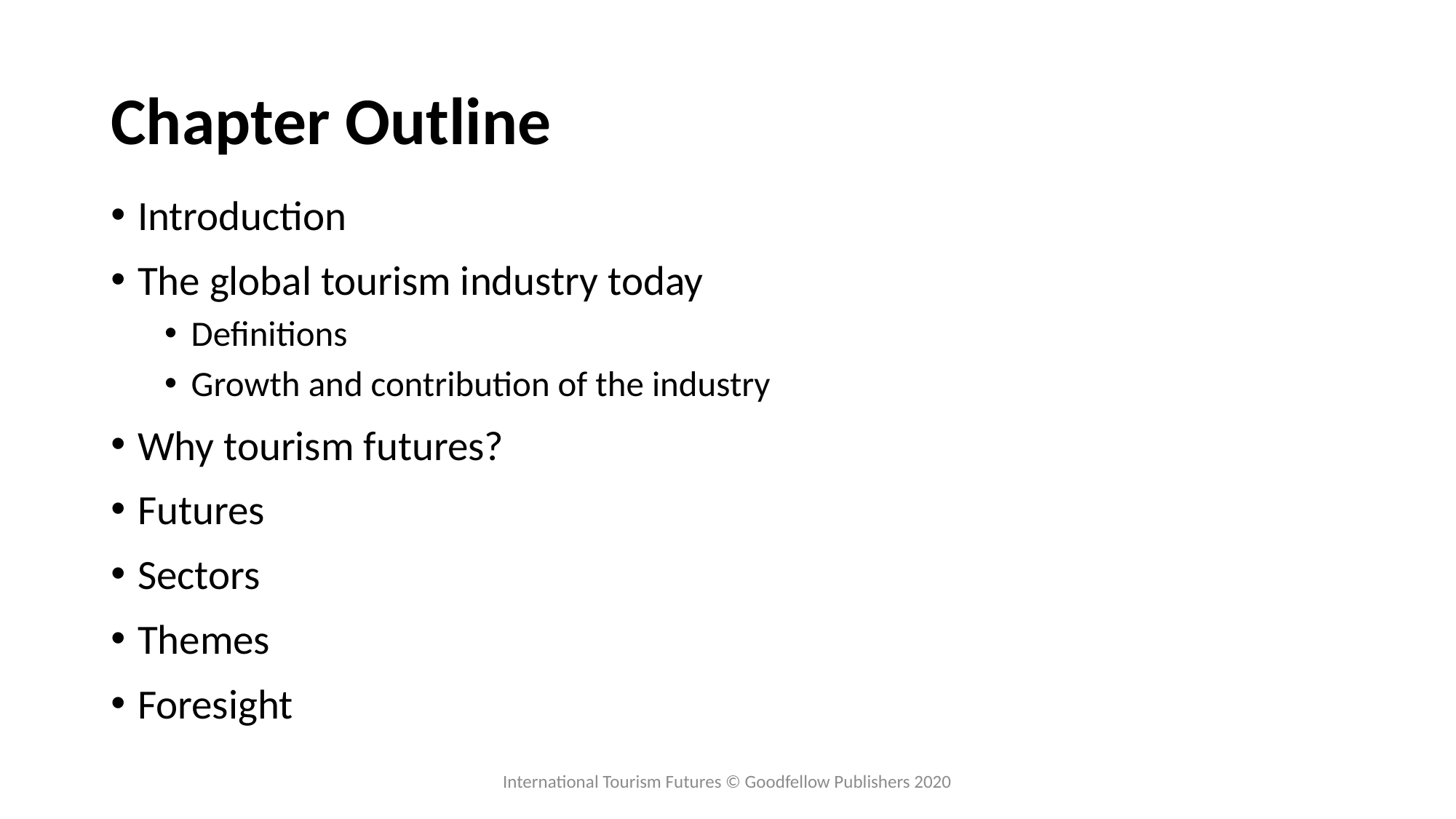

# Chapter Outline
Introduction
The global tourism industry today
Definitions
Growth and contribution of the industry
Why tourism futures?
Futures
Sectors
Themes
Foresight
International Tourism Futures © Goodfellow Publishers 2020